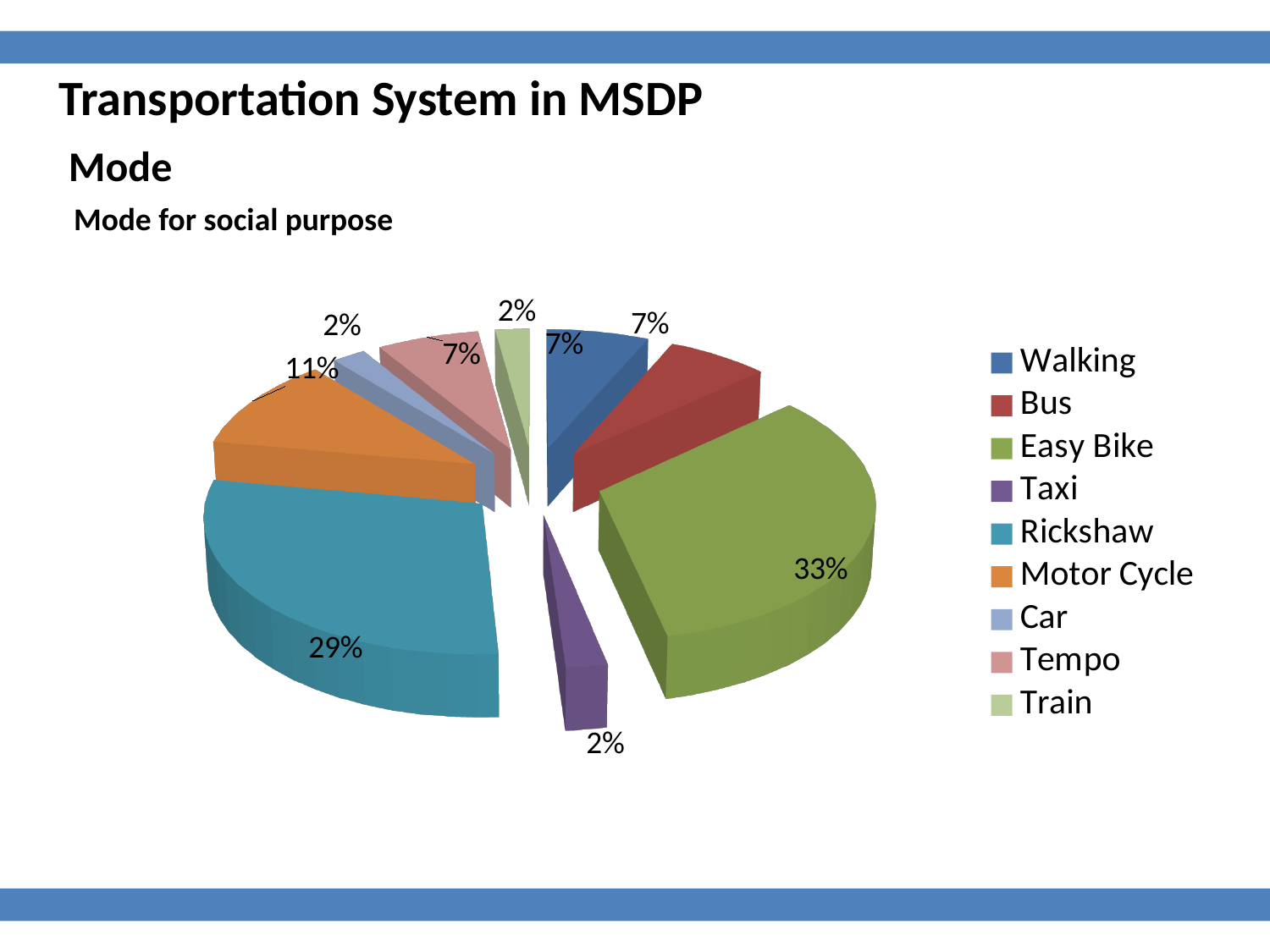

Transportation System in MSDP

Mode
Mode for social purpose

[unsupported chart]